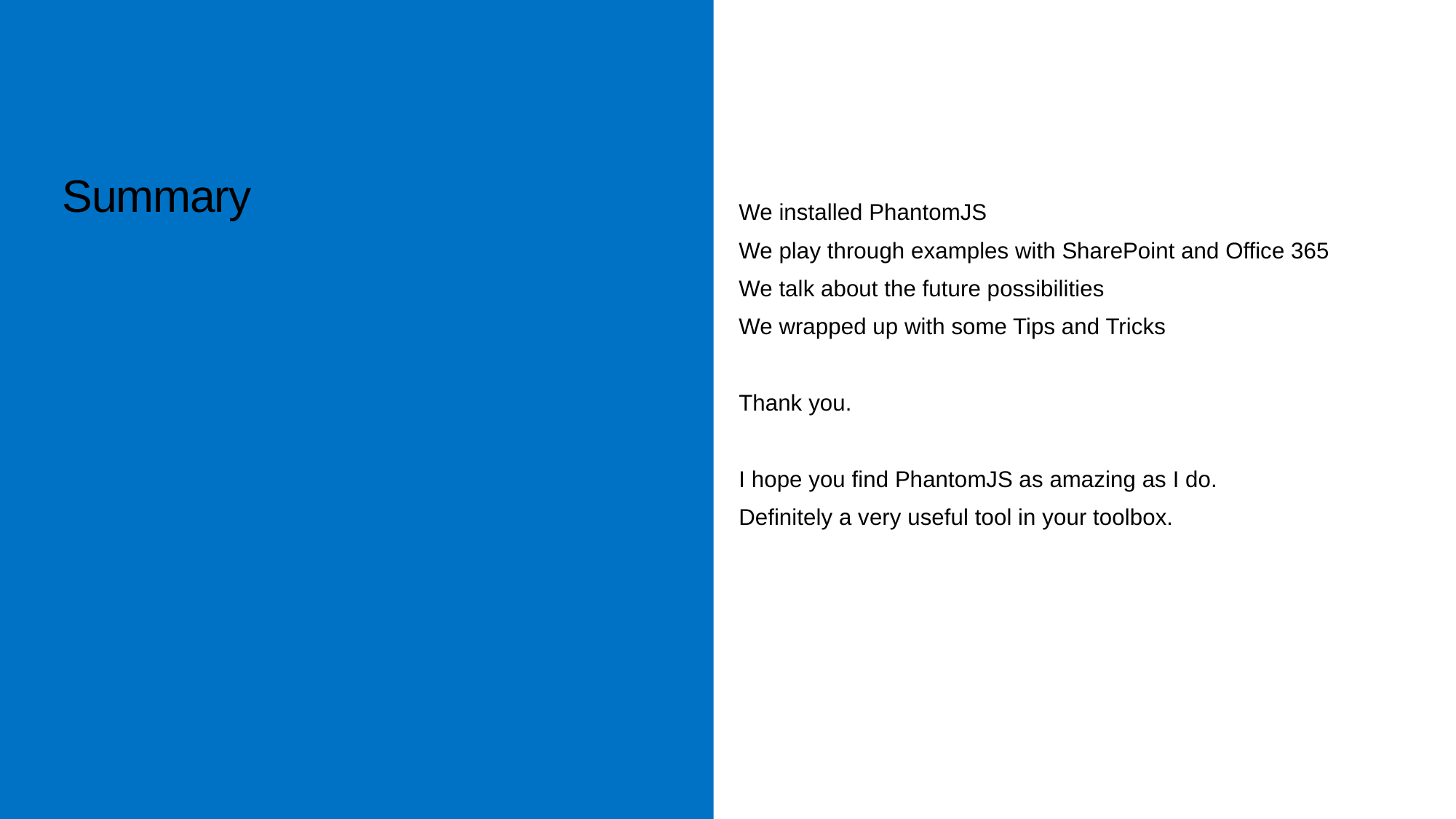

Summary
We installed PhantomJS
We play through examples with SharePoint and Office 365
We talk about the future possibilities
We wrapped up with some Tips and Tricks

Thank you.

I hope you find PhantomJS as amazing as I do.
Definitely a very useful tool in your toolbox.